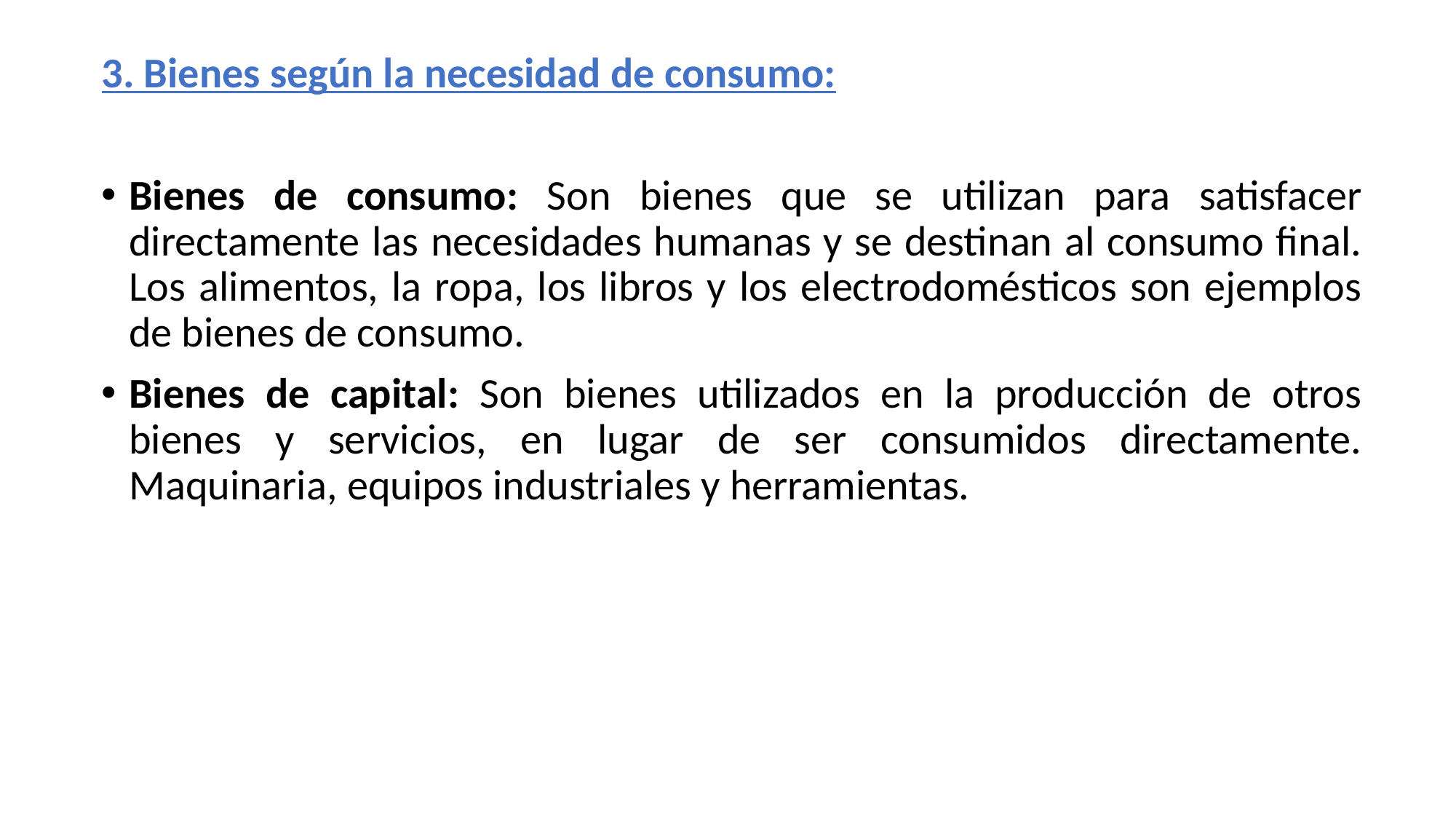

3. Bienes según la necesidad de consumo:

Bienes de consumo: Son bienes que se utilizan para satisfacer directamente las necesidades humanas y se destinan al consumo final. Los alimentos, la ropa, los libros y los electrodomésticos son ejemplos de bienes de consumo.
Bienes de capital: Son bienes utilizados en la producción de otros bienes y servicios, en lugar de ser consumidos directamente. Maquinaria, equipos industriales y herramientas.